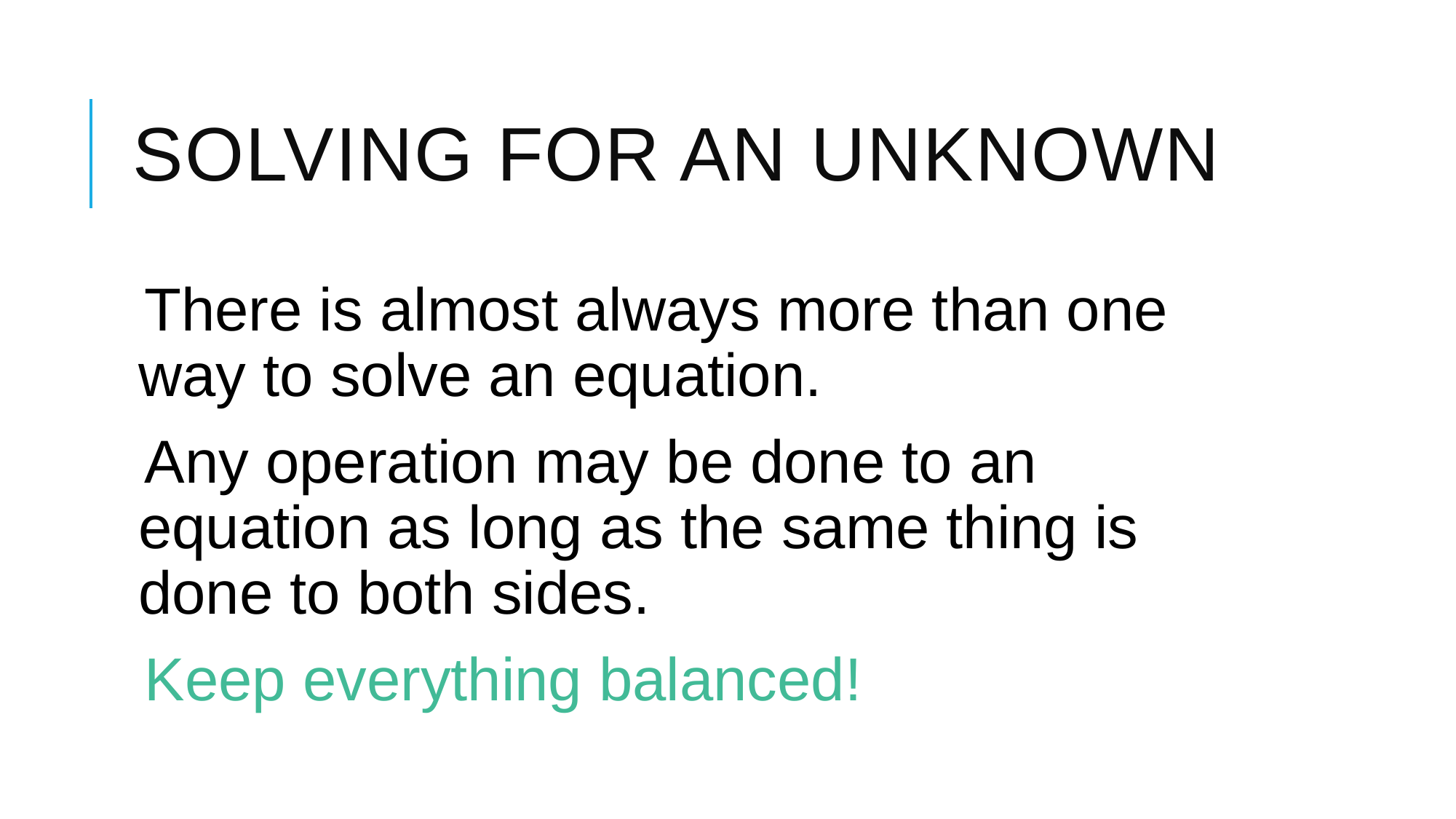

# Solving for an Unknown
There is almost always more than one way to solve an equation.
Any operation may be done to an equation as long as the same thing is done to both sides.
Keep everything balanced!